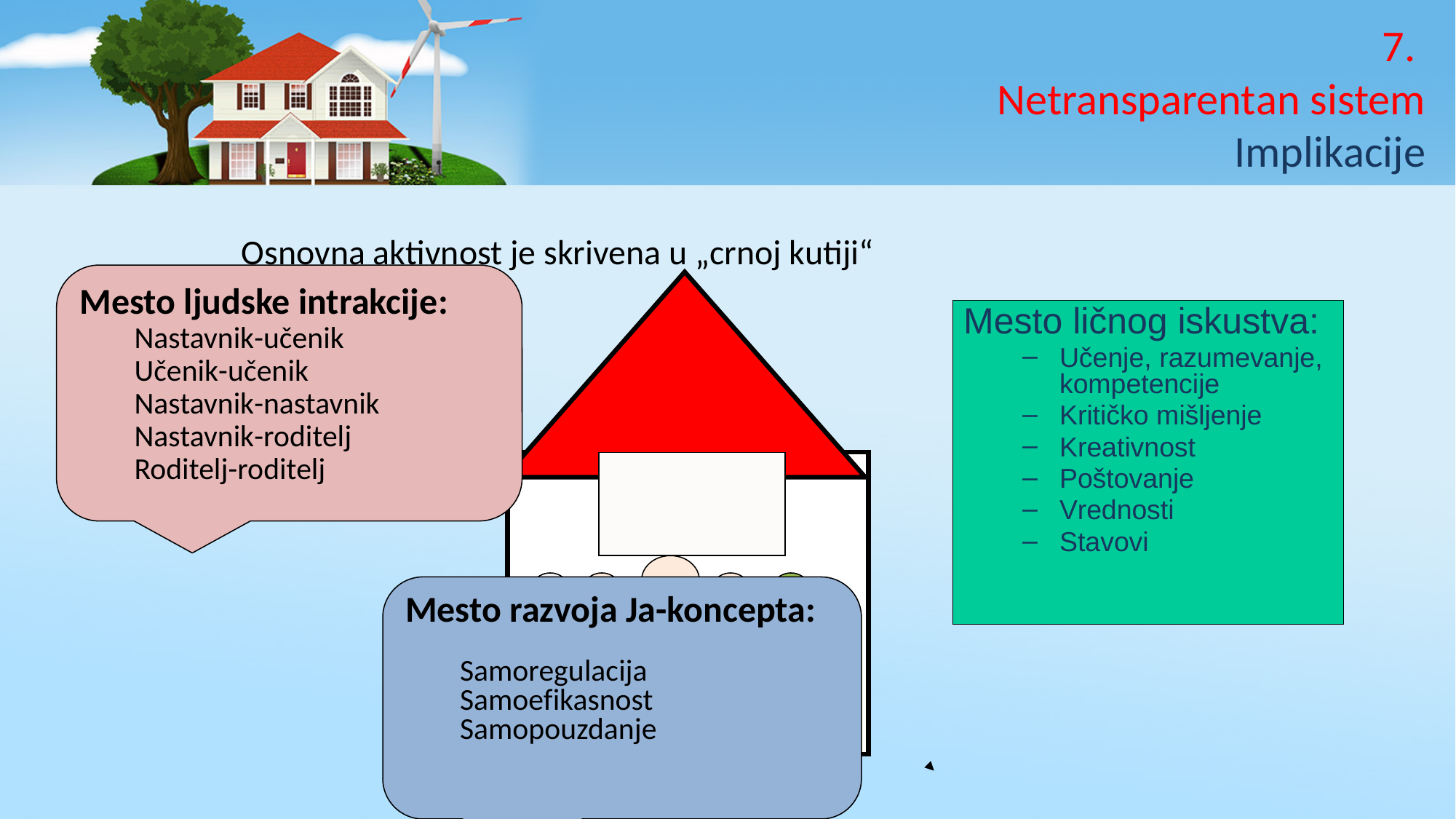

#
7.
Netransparentan sistem
Implikacije

Osnovna aktivnost je skrivena u „crnoj kutiji“
Mesto ljudske intrakcije:
Nastavnik-učenik
Učenik-učenik
Nastavnik-nastavnik
Nastavnik-roditelj
Roditelj-roditelj

Mesto ličnog iskustva:
Učenje, razumevanje, kompetencije
Kritičko mišljenje
Kreativnost
Poštovanje
Vrednosti
Stavovi

Mesto razvoja Ja-koncepta:

Samoregulacija
Samoefikasnost
Samopouzdanje